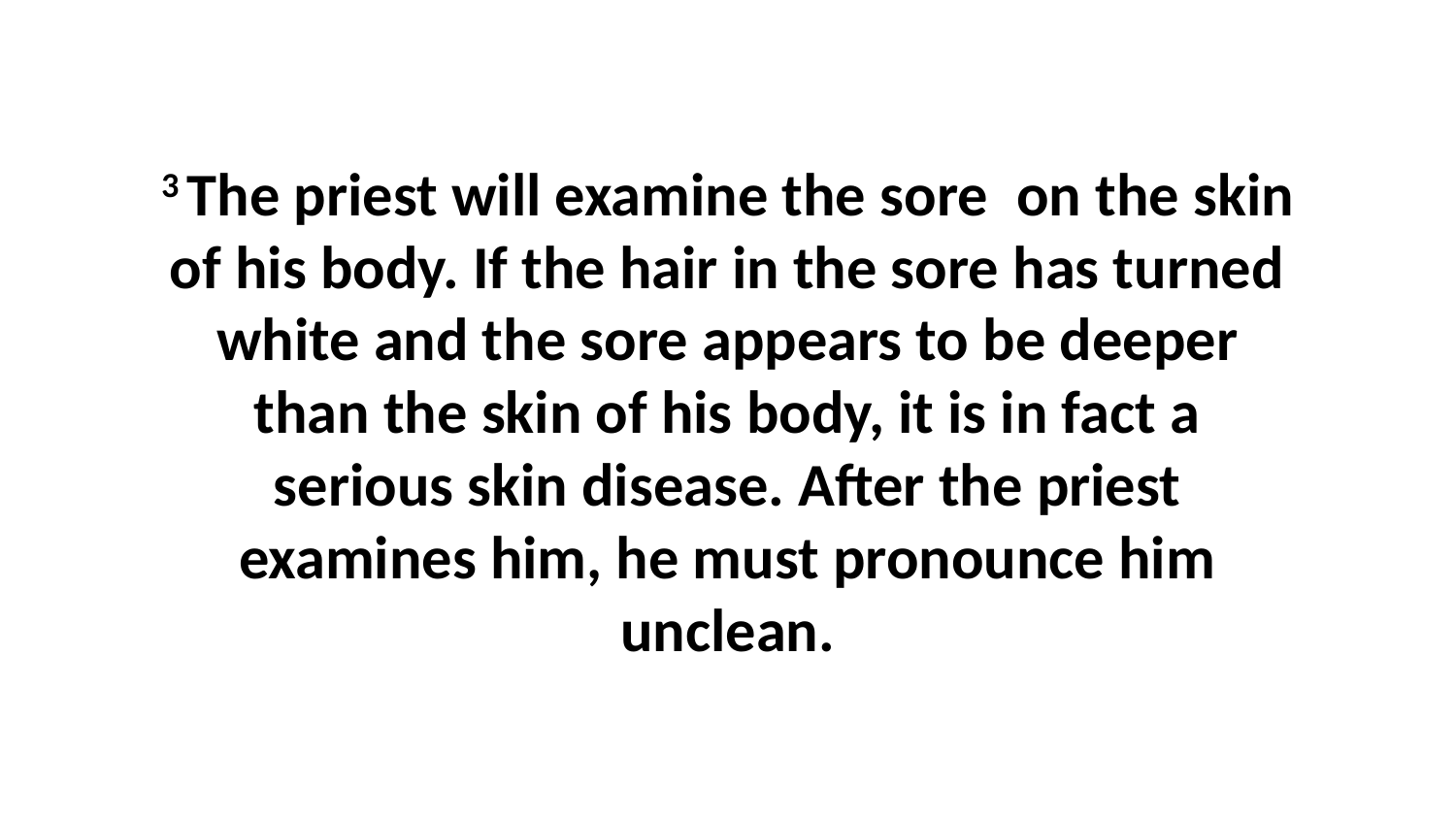

3 The priest will examine the sore  on the skin of his body. If the hair in the sore has turned white and the sore appears to be deeper than the skin of his body, it is in fact a serious skin disease. After the priest examines him, he must pronounce him unclean.